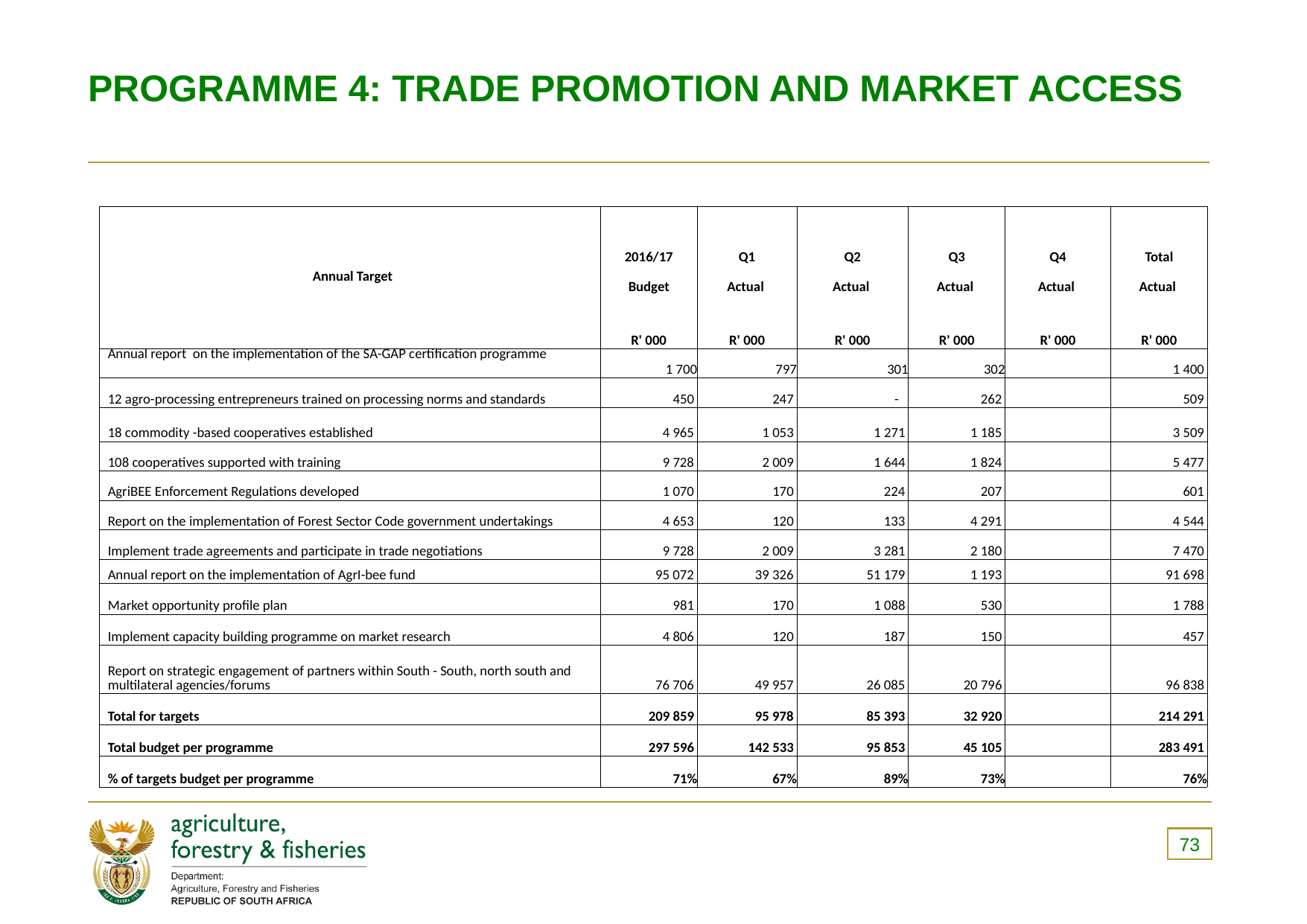

# PROGRAMME 4: TRADE PROMOTION AND MARKET ACCESS
|  | Annual Target | 2016/17 | Q1 | Q2 | Q3 | Q4 | Total |
| --- | --- | --- | --- | --- | --- | --- | --- |
|  |  | Budget | Actual | Actual | Actual | Actual | Actual |
|  |  | R' 000 | R' 000 | R' 000 | R' 000 | R' 000 | R' 000 |
|  |  |  |  |  |  |  |  |
|  | Annual report on the implementation of the SA-GAP certification programme | 1 700 | 797 | 301 | 302 |  | 1 400 |
|  | 12 agro-processing entrepreneurs trained on processing norms and standards | 450 | 247 | - | 262 |  | 509 |
|  | 18 commodity -based cooperatives established | 4 965 | 1 053 | 1 271 | 1 185 |  | 3 509 |
|  | 108 cooperatives supported with training | 9 728 | 2 009 | 1 644 | 1 824 |  | 5 477 |
|  | AgriBEE Enforcement Regulations developed | 1 070 | 170 | 224 | 207 |  | 601 |
|  | Report on the implementation of Forest Sector Code government undertakings | 4 653 | 120 | 133 | 4 291 |  | 4 544 |
|  | Implement trade agreements and participate in trade negotiations | 9 728 | 2 009 | 3 281 | 2 180 |  | 7 470 |
|  | Annual report on the implementation of AgrI-bee fund | 95 072 | 39 326 | 51 179 | 1 193 |  | 91 698 |
|  | Market opportunity profile plan | 981 | 170 | 1 088 | 530 |  | 1 788 |
|  | Implement capacity building programme on market research | 4 806 | 120 | 187 | 150 |  | 457 |
|  | Report on strategic engagement of partners within South - South, north south and multilateral agencies/forums | 76 706 | 49 957 | 26 085 | 20 796 |  | 96 838 |
|  | Total for targets | 209 859 | 95 978 | 85 393 | 32 920 |  | 214 291 |
|  | Total budget per programme | 297 596 | 142 533 | 95 853 | 45 105 |  | 283 491 |
|  | % of targets budget per programme | 71% | 67% | 89% | 73% |  | 76% |
73